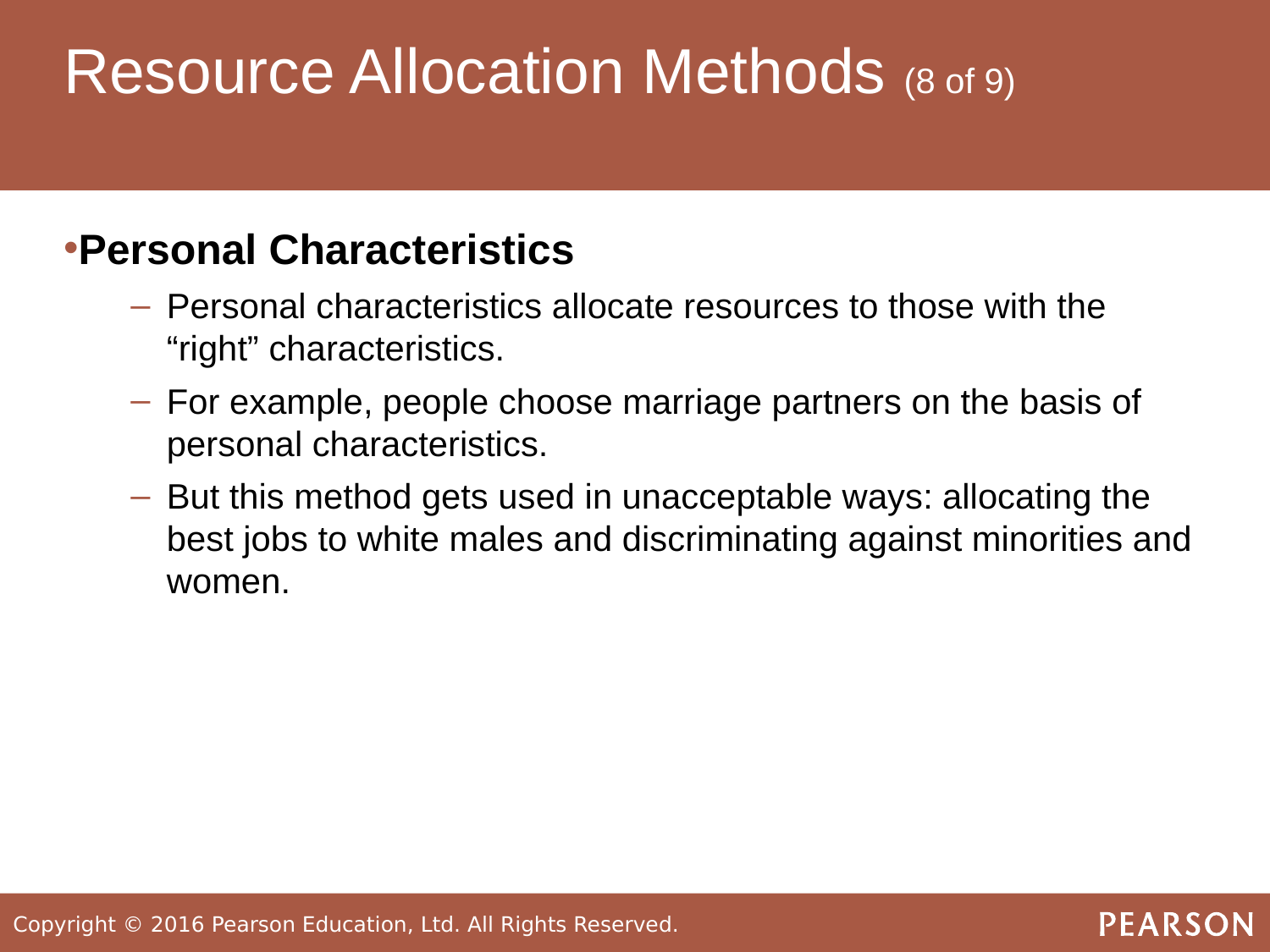

# Resource Allocation Methods (8 of 9)
Personal Characteristics
Personal characteristics allocate resources to those with the “right” characteristics.
For example, people choose marriage partners on the basis of personal characteristics.
But this method gets used in unacceptable ways: allocating the best jobs to white males and discriminating against minorities and women.